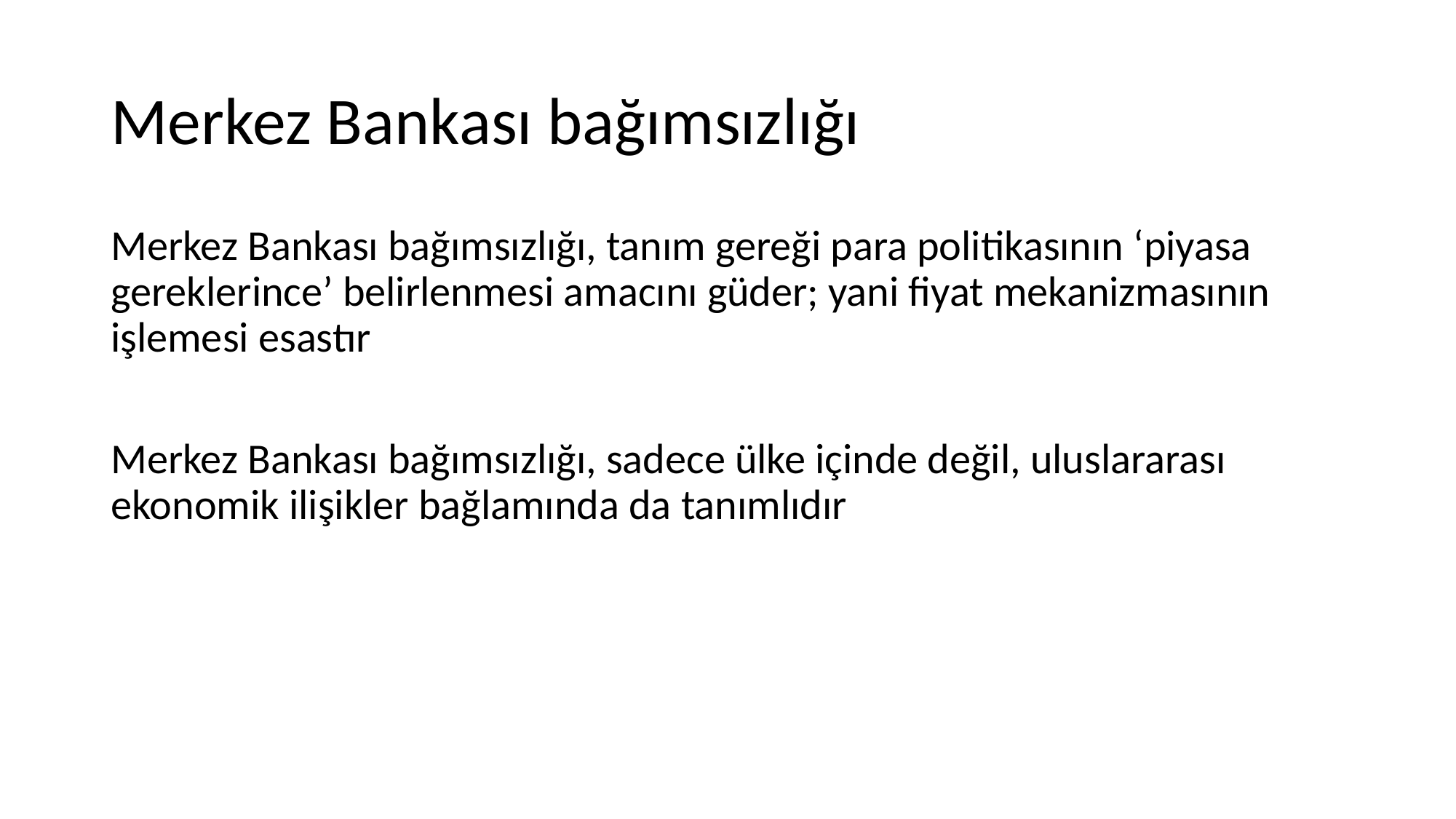

# Merkez Bankası bağımsızlığı
Merkez Bankası bağımsızlığı, tanım gereği para politikasının ‘piyasa gereklerince’ belirlenmesi amacını güder; yani fiyat mekanizmasının işlemesi esastır

Merkez Bankası bağımsızlığı, sadece ülke içinde değil, uluslararası ekonomik ilişikler bağlamında da tanımlıdır